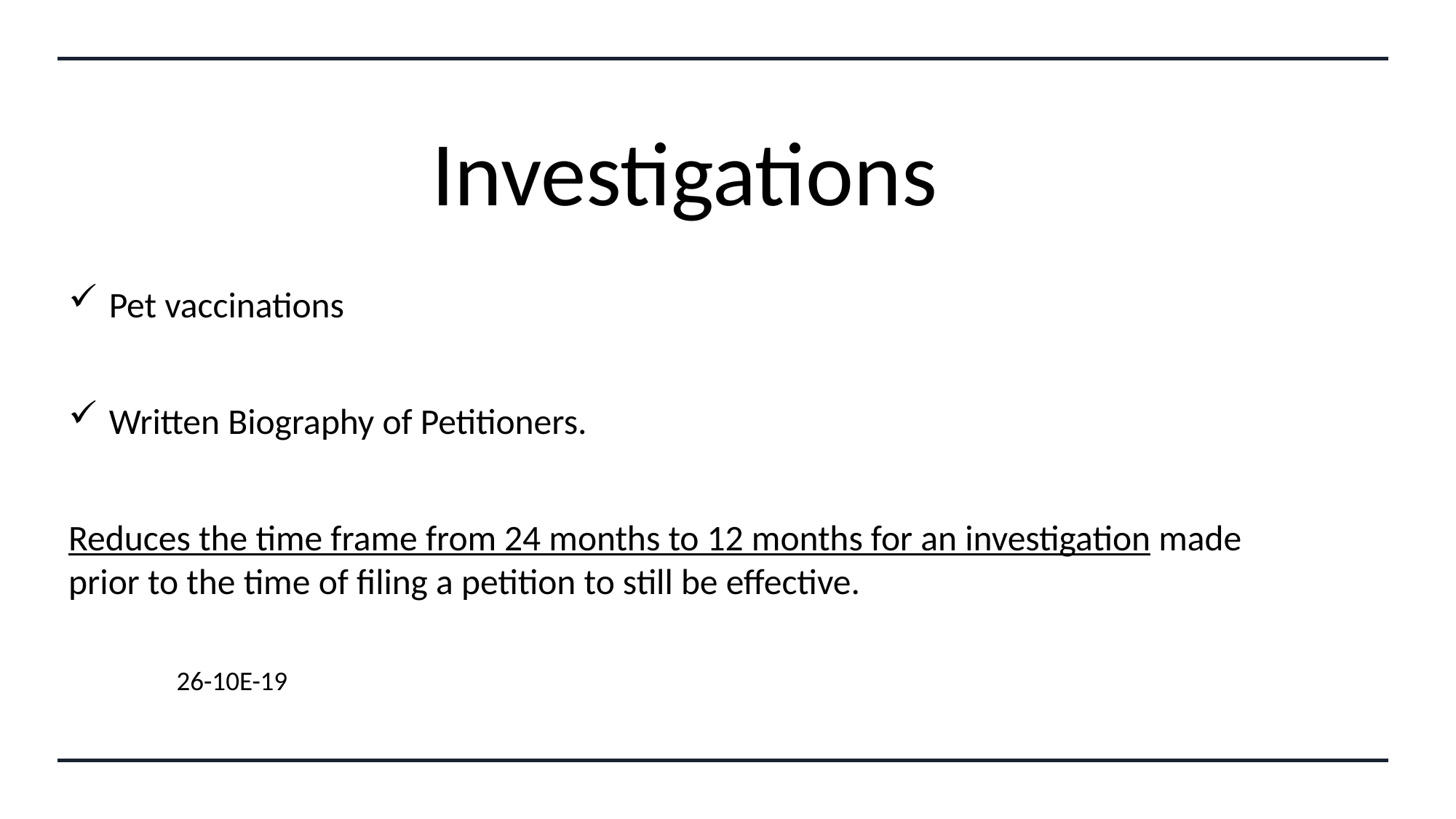

# Investigations
Pet vaccinations

Written Biography of Petitioners.

Reduces the time frame from 24 months to 12 months for an investigation made prior to the time of filing a petition to still be effective.

										26-10E-19